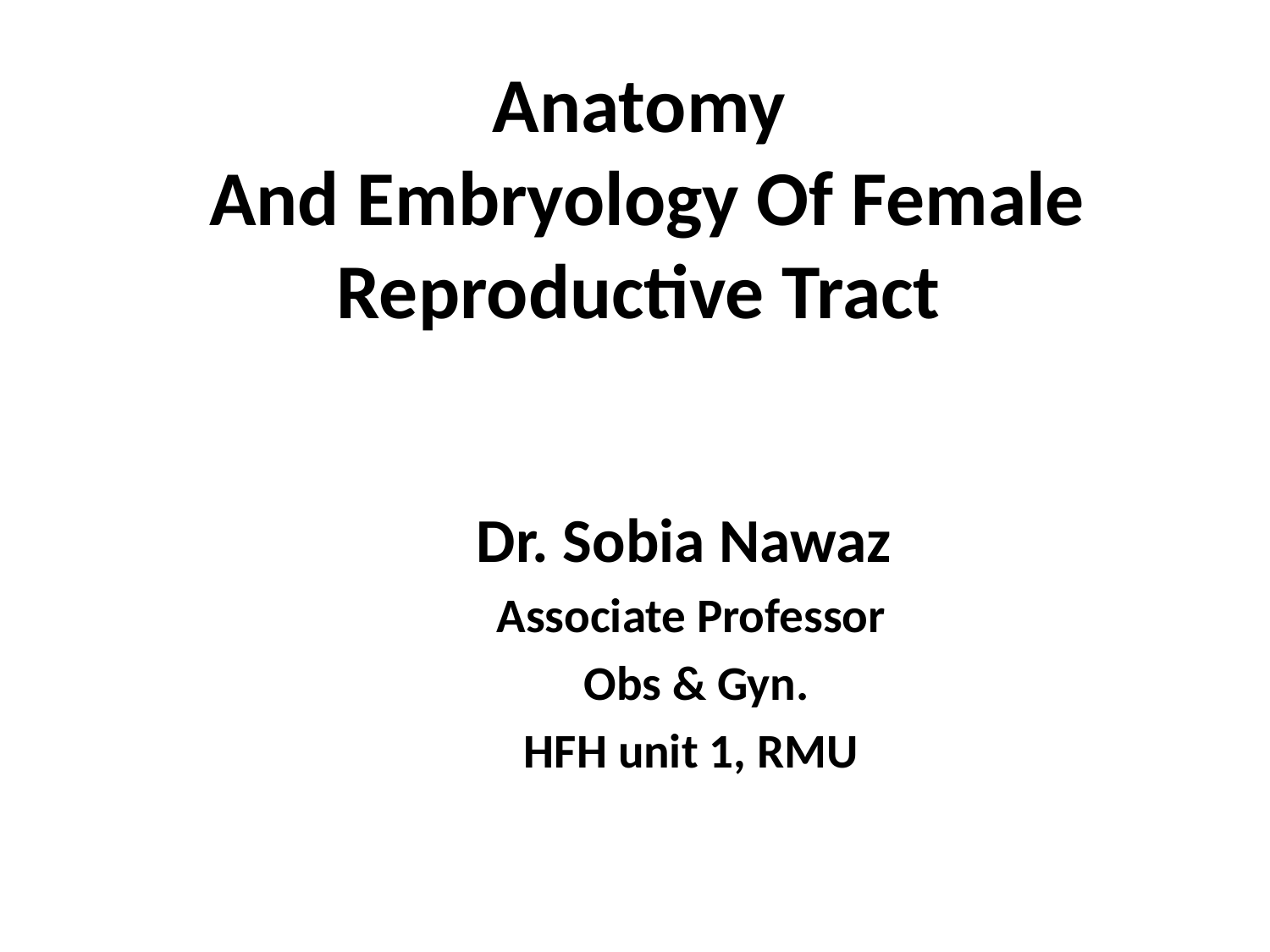

# Anatomy And Embryology Of Female Reproductive Tract

Dr. Sobia Nawaz
Associate Professor
 Obs & Gyn.
 HFH unit 1, RMU